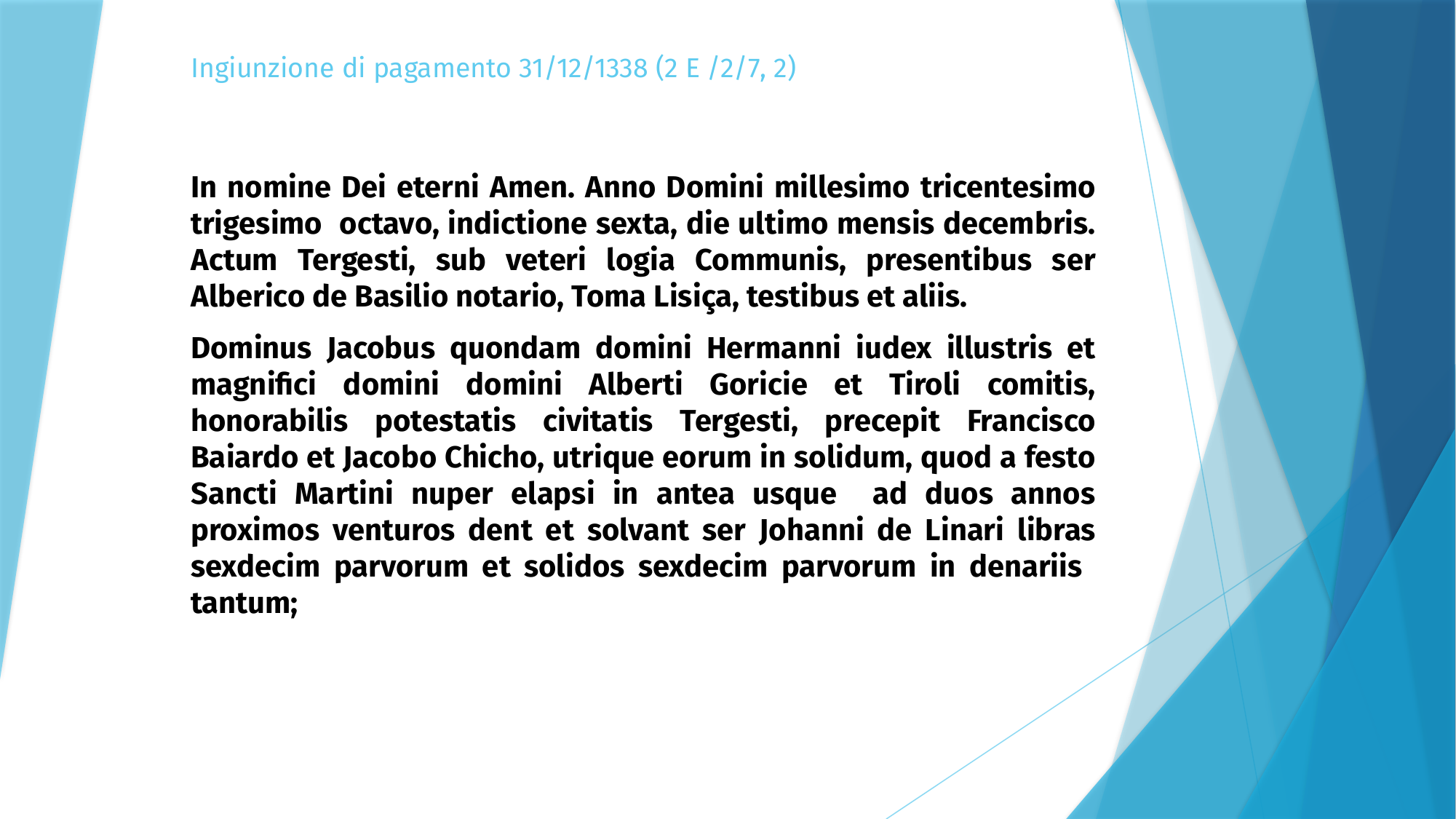

# Ingiunzione di pagamento 31/12/1338 (2 E /2/7, 2)
In nomine Dei eterni Amen. Anno Domini millesimo tricentesimo trigesimo  octavo, indictione sexta, die ultimo mensis decembris. Actum Tergesti, sub veteri logia Communis, presentibus ser Alberico de Basilio notario, Toma Lisiça, testibus et aliis.
Dominus Jacobus quondam domini Hermanni iudex illustris et magnifici domini domini Alberti Goricie et Tiroli comitis, honorabilis potestatis civitatis Tergesti, precepit Francisco Baiardo et Jacobo Chicho, utrique eorum in solidum, quod a festo Sancti Martini nuper elapsi in antea usque  ad duos annos proximos venturos dent et solvant ser Johanni de Linari libras sexdecim parvorum et solidos sexdecim parvorum in denariis  tantum;